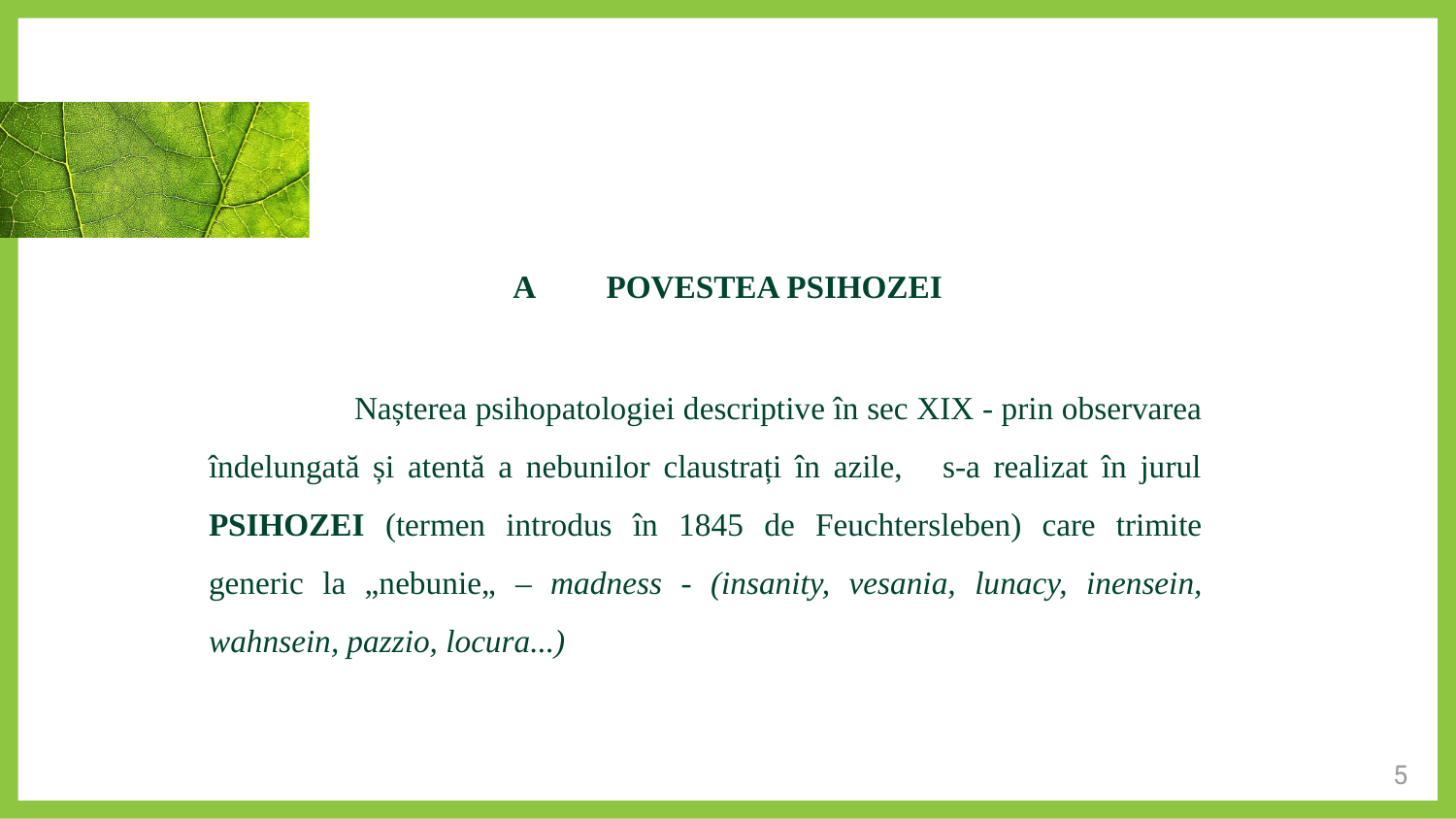

A         POVESTEA PSIHOZEI

	Nașterea psihopatologiei descriptive în sec XIX - prin observarea îndelungată și atentă a nebunilor claustrați în azile,   s-a realizat în jurul PSIHOZEI (termen introdus în 1845 de Feuchtersleben) care trimite generic la „nebunie„ – madness - (insanity, vesania, lunacy, inensein, wahnsein, pazzio, locura...)

5